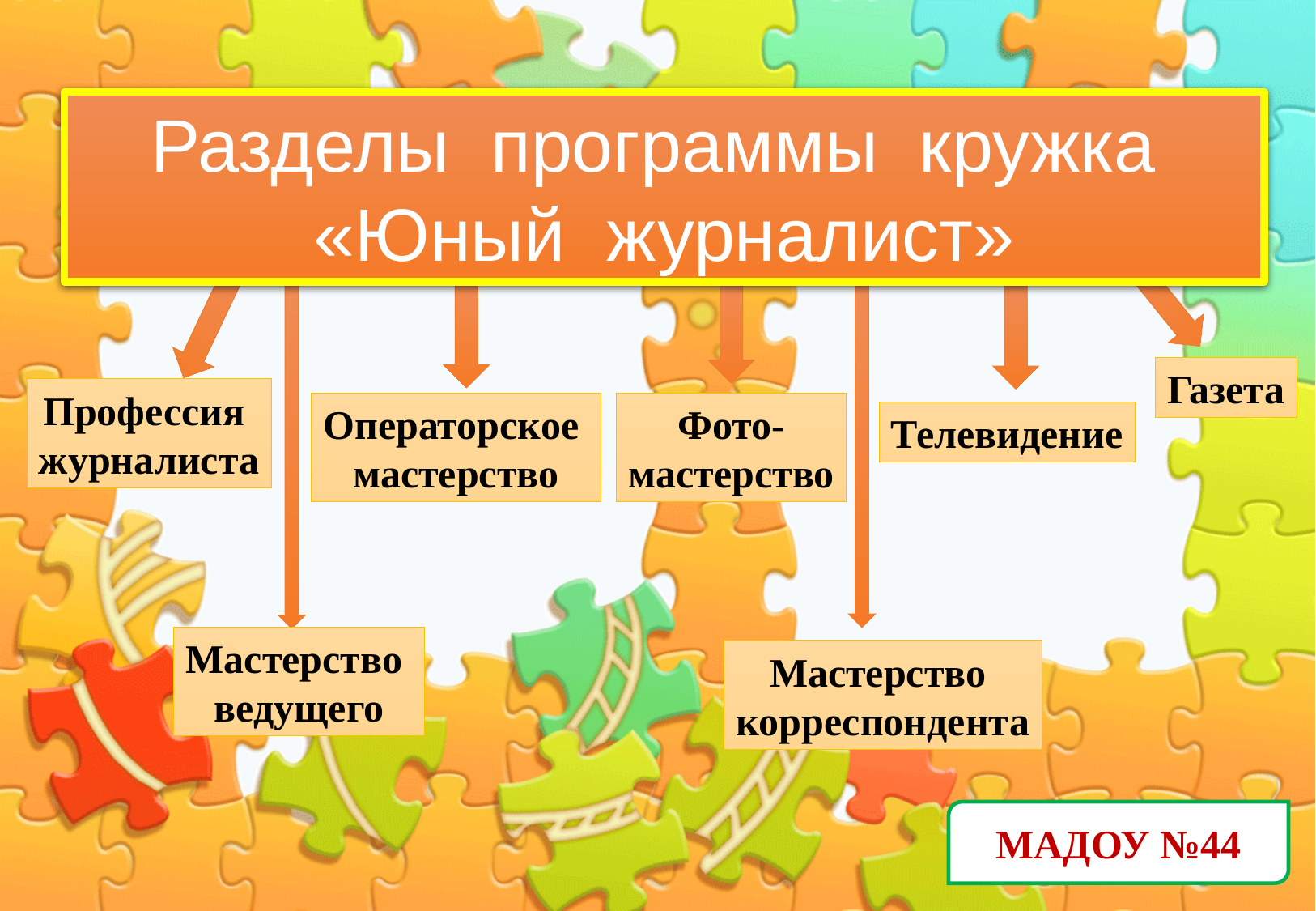

Разделы  программы  кружка  «Юный  журналист»

Газета
Профессия
журналиста
Операторское
мастерство
Фото-
мастерство
Телевидение

Мастерство
ведущего
Мастерство
корреспондента
МАДОУ №44